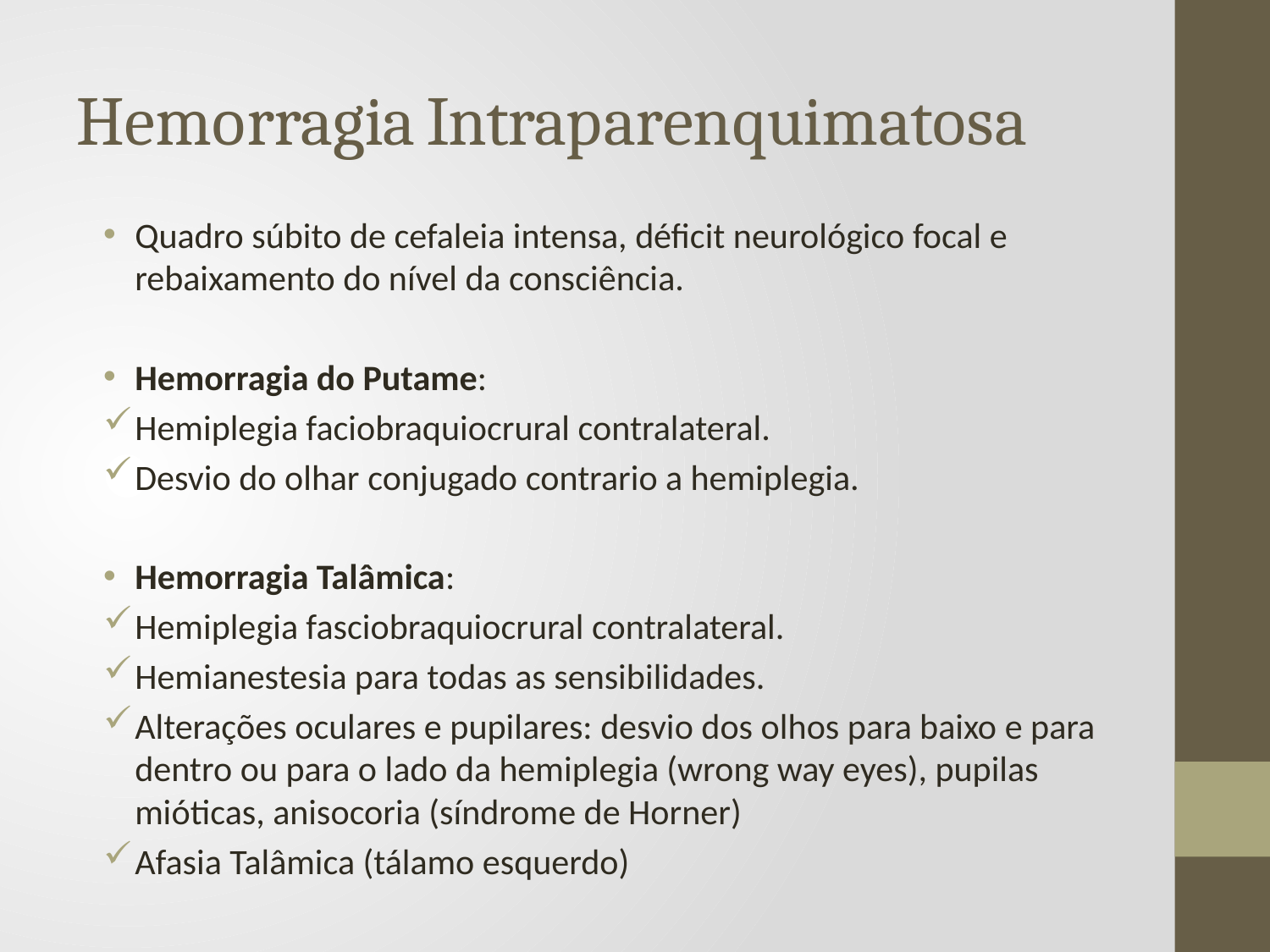

# Hemorragia Intraparenquimatosa
Quadro súbito de cefaleia intensa, déficit neurológico focal e rebaixamento do nível da consciência.

Hemorragia do Putame:
Hemiplegia faciobraquiocrural contralateral.
Desvio do olhar conjugado contrario a hemiplegia.

Hemorragia Talâmica:
Hemiplegia fasciobraquiocrural contralateral.
Hemianestesia para todas as sensibilidades.
Alterações oculares e pupilares: desvio dos olhos para baixo e para dentro ou para o lado da hemiplegia (wrong way eyes), pupilas mióticas, anisocoria (síndrome de Horner)
Afasia Talâmica (tálamo esquerdo)